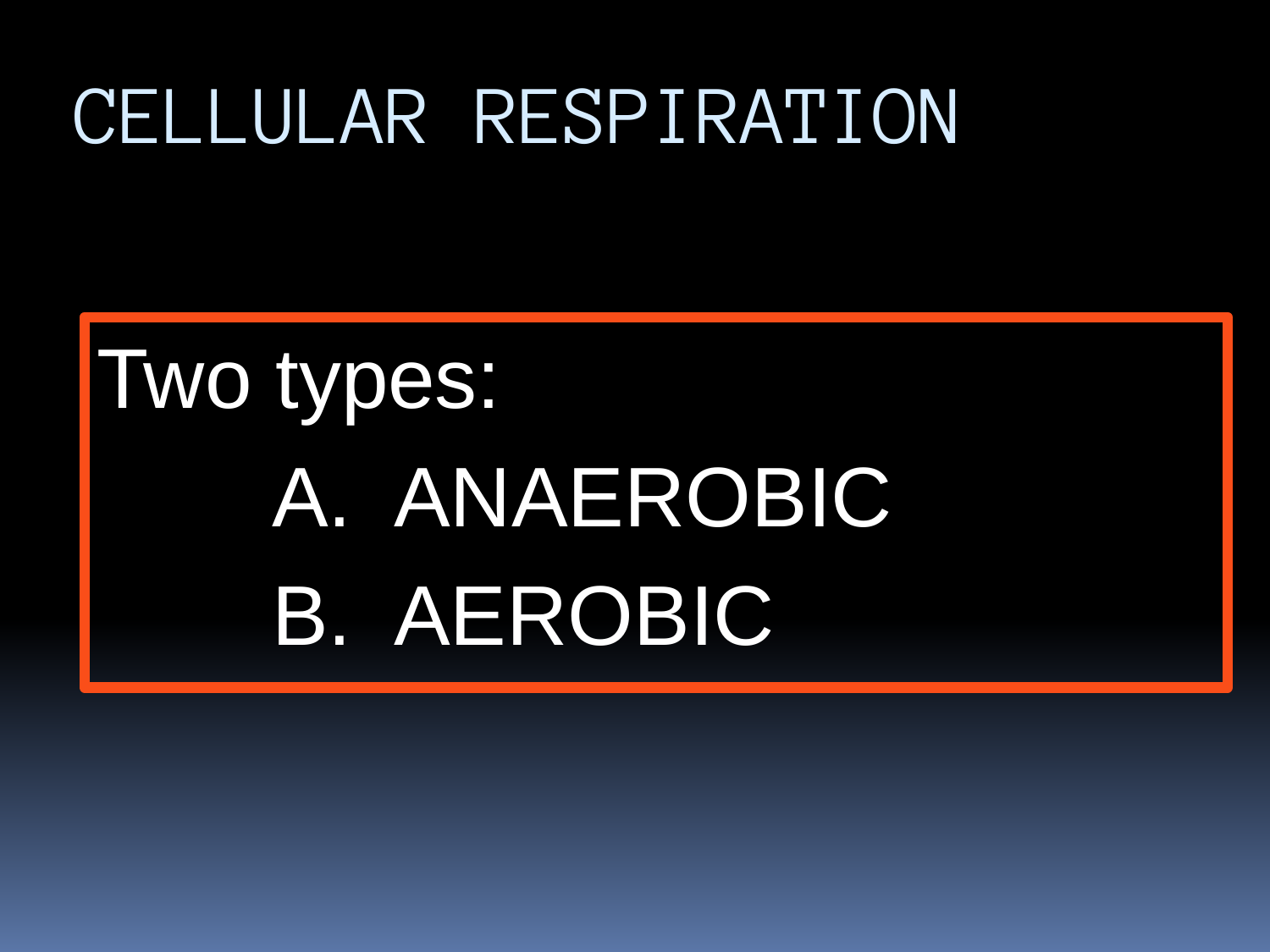

CELLULAR RESPIRATION
Two types:
A.  ANAEROBIC
B.  AEROBIC